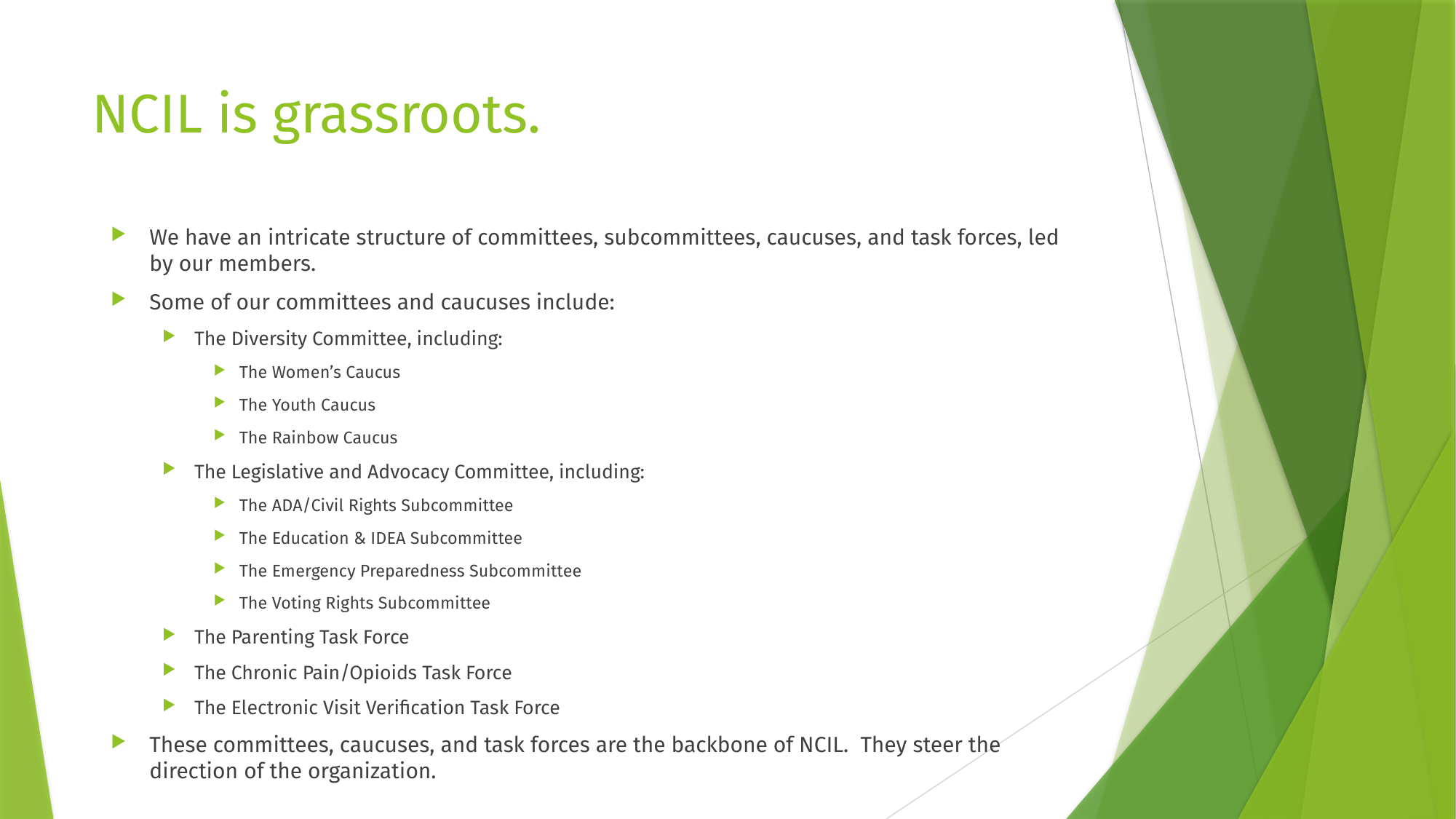

# NCIL is grassroots.
We have an intricate structure of committees, subcommittees, caucuses, and task forces, led by our members.
Some of our committees and caucuses include:
The Diversity Committee, including:
The Women’s Caucus
The Youth Caucus
The Rainbow Caucus
The Legislative and Advocacy Committee, including:
The ADA/Civil Rights Subcommittee
The Education & IDEA Subcommittee
The Emergency Preparedness Subcommittee
The Voting Rights Subcommittee
The Parenting Task Force
The Chronic Pain/Opioids Task Force
The Electronic Visit Verification Task Force
These committees, caucuses, and task forces are the backbone of NCIL.  They steer the direction of the organization.